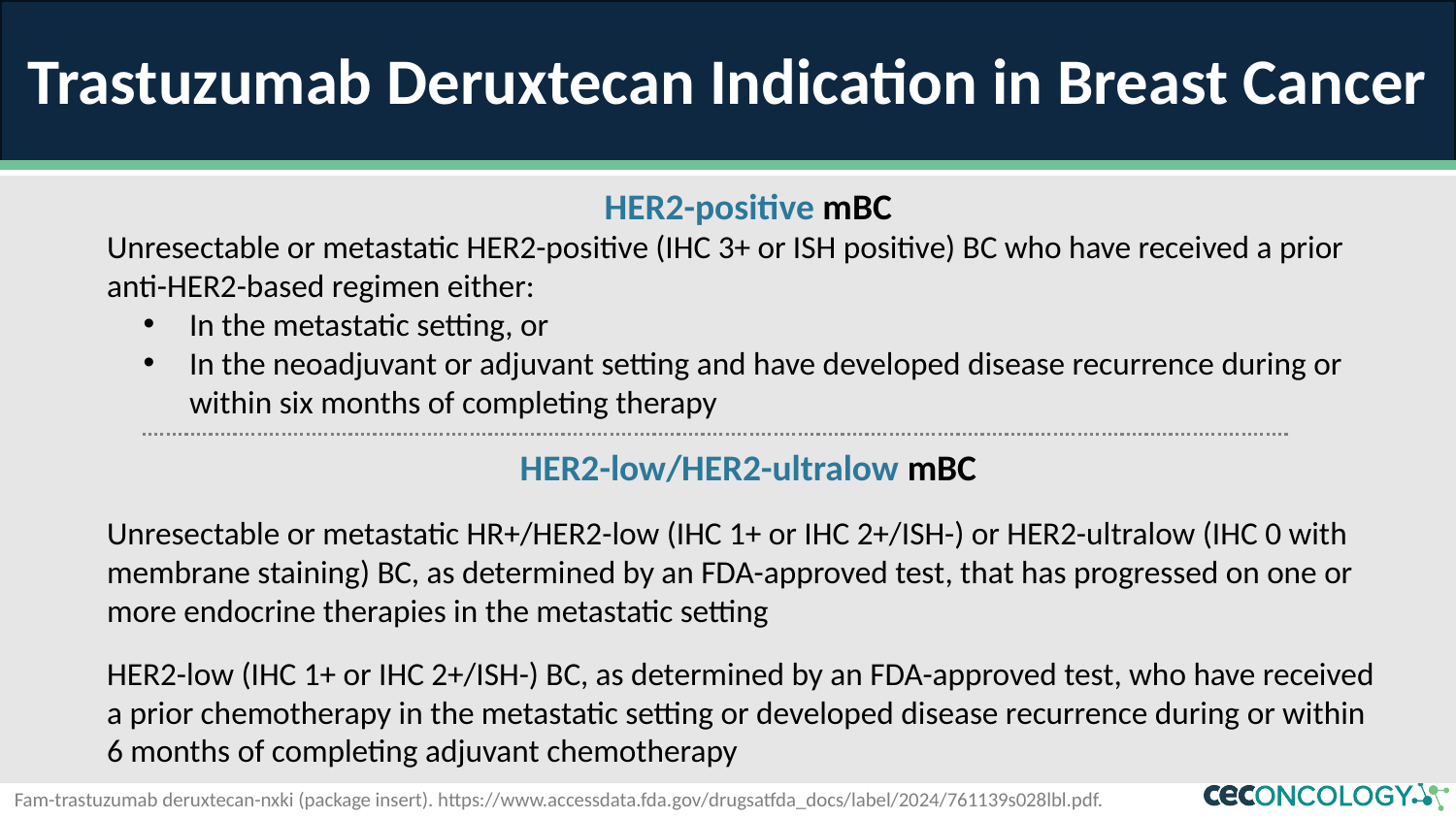

# Trastuzumab Deruxtecan Indication in Breast Cancer

HER2-positive mBC
Unresectable or metastatic HER2-positive (IHC 3+ or ISH positive) BC who have received a prior anti-HER2-based regimen either:
In the metastatic setting, or
In the neoadjuvant or adjuvant setting and have developed disease recurrence during or within six months of completing therapy
HER2-low/HER2-ultralow mBC
Unresectable or metastatic HR+/HER2-low (IHC 1+ or IHC 2+/ISH-) or HER2-ultralow (IHC 0 with membrane staining) BC, as determined by an FDA-approved test, that has progressed on one or more endocrine therapies in the metastatic setting
HER2-low (IHC 1+ or IHC 2+/ISH-) BC, as determined by an FDA-approved test, who have received a prior chemotherapy in the metastatic setting or developed disease recurrence during or within 6 months of completing adjuvant chemotherapy
Fam-trastuzumab deruxtecan-nxki (package insert). https://www.accessdata.fda.gov/drugsatfda_docs/label/2024/761139s028lbl.pdf.